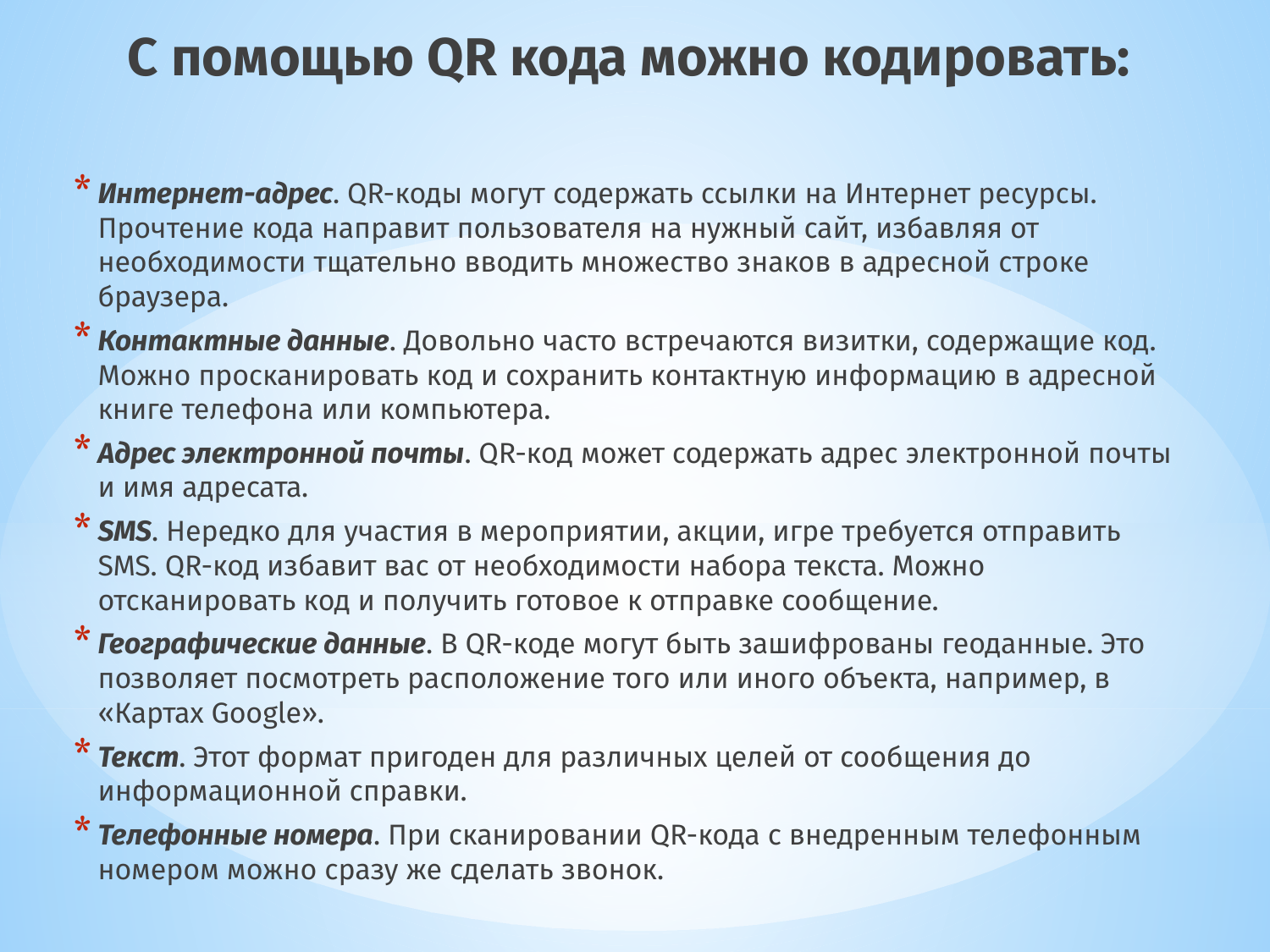

С помощью QR кода можно кодировать:

Интернет-адрес. QR-коды могут содержать ссылки на Интернет ресурсы. Прочтение кода направит пользователя на нужный сайт, избавляя от необходимости тщательно вводить множество знаков в адресной строке браузера.
Контактные данные. Довольно часто встречаются визитки, содержащие код. Можно просканировать код и сохранить контактную информацию в адресной книге телефона или компьютера.
Адрес электронной почты. QR-код может содержать адрес электронной почты и имя адресата.
SMS. Нередко для участия в мероприятии, акции, игре требуется отправить SMS. QR-код избавит вас от необходимости набора текста. Можно отсканировать код и получить готовое к отправке сообщение.
Географические данные. В QR-коде могут быть зашифрованы геоданные. Это позволяет посмотреть расположение того или иного объекта, например, в «Картах Google».
Текст. Этот формат пригоден для различных целей от сообщения до информационной справки.
Телефонные номера. При сканировании QR-кода с внедренным телефонным номером можно сразу же сделать звонок.